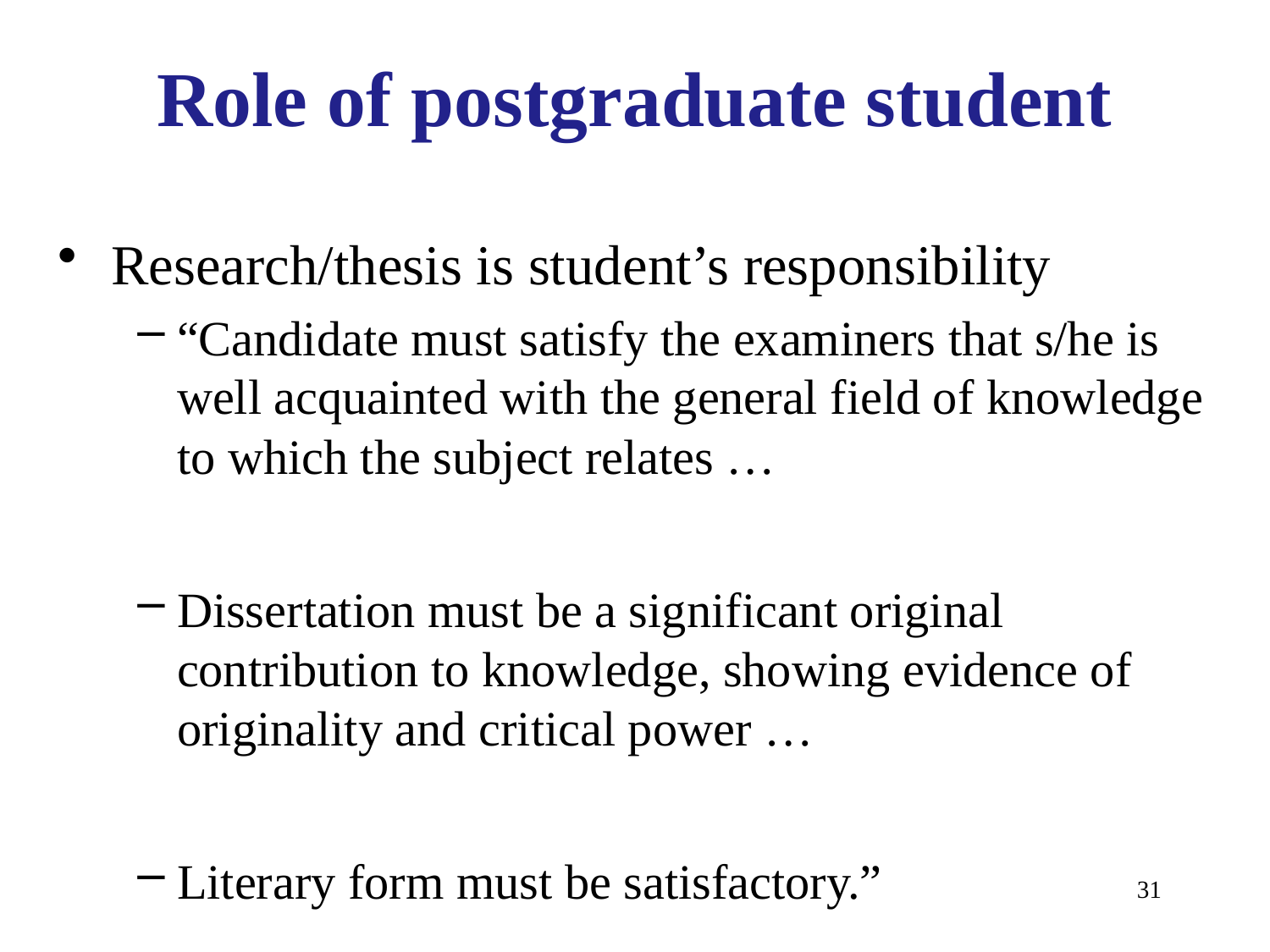

# Role of postgraduate student
Research/thesis is student’s responsibility
“Candidate must satisfy the examiners that s/he is well acquainted with the general field of knowledge to which the subject relates …

Dissertation must be a significant original contribution to knowledge, showing evidence of originality and critical power …

Literary form must be satisfactory.”
31